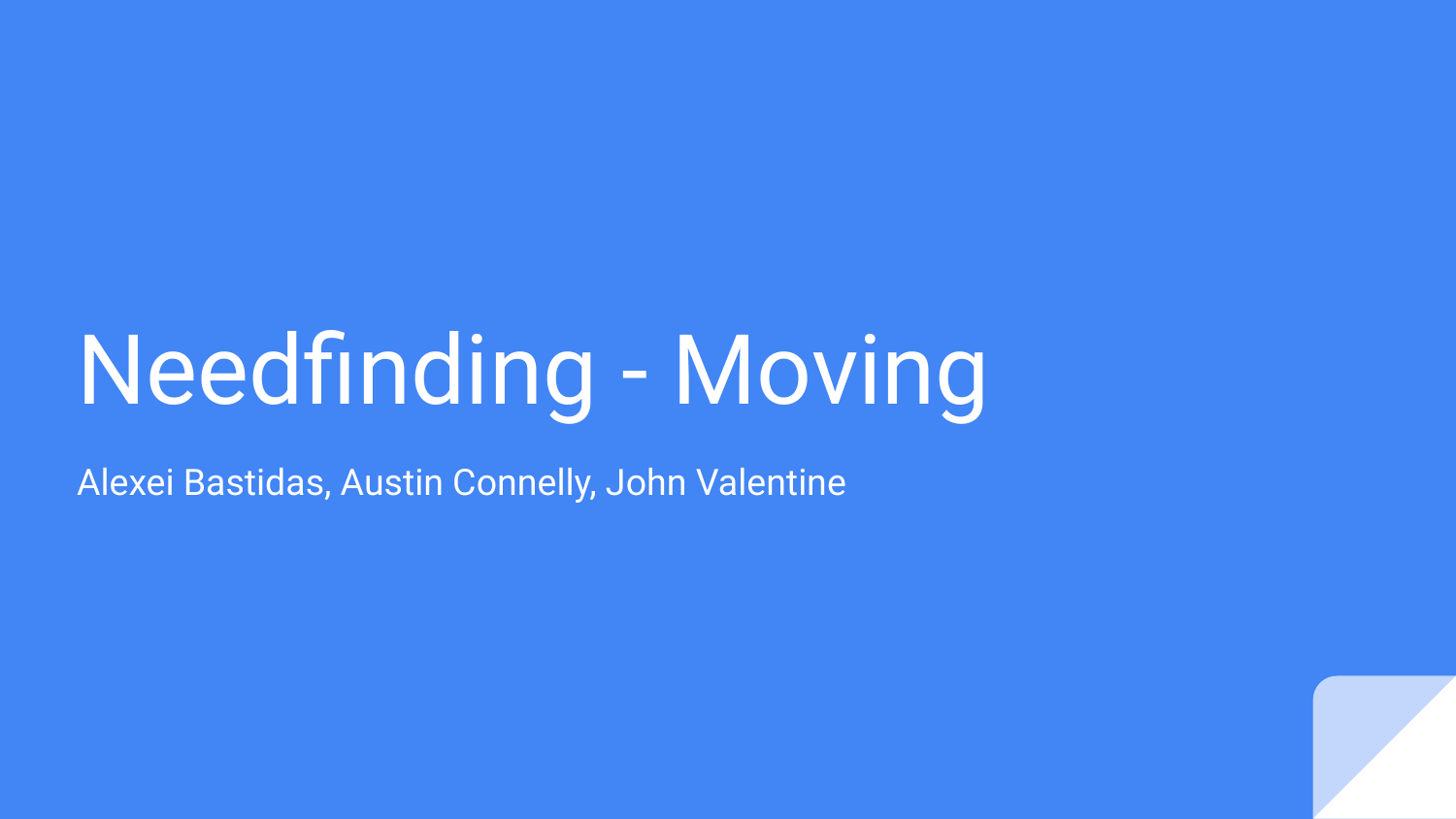

# Needfinding - Moving
Alexei Bastidas, Austin Connelly, John Valentine